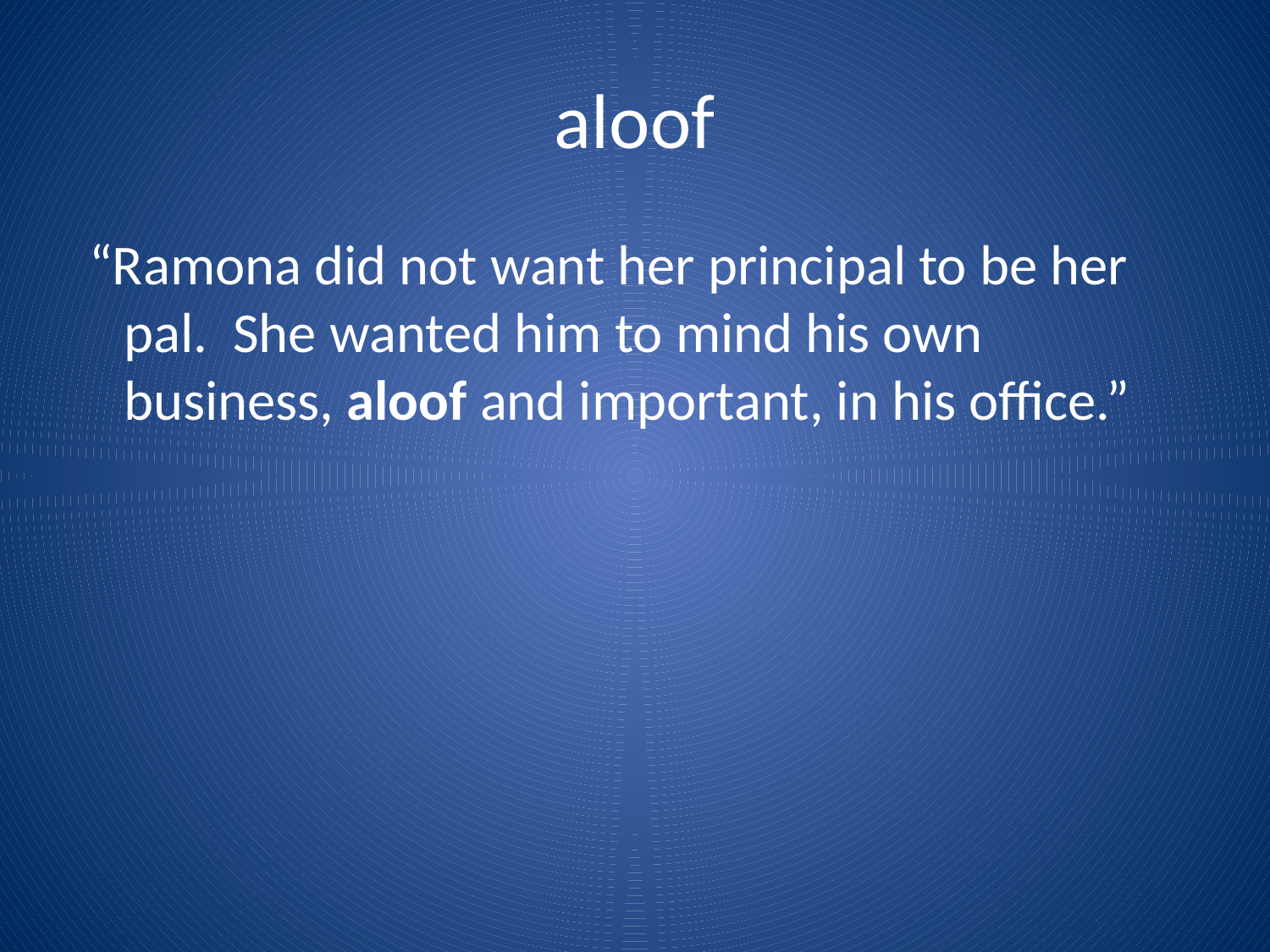

# aloof
 “Ramona did not want her principal to be her pal.  She wanted him to mind his own business, aloof and important, in his office.”